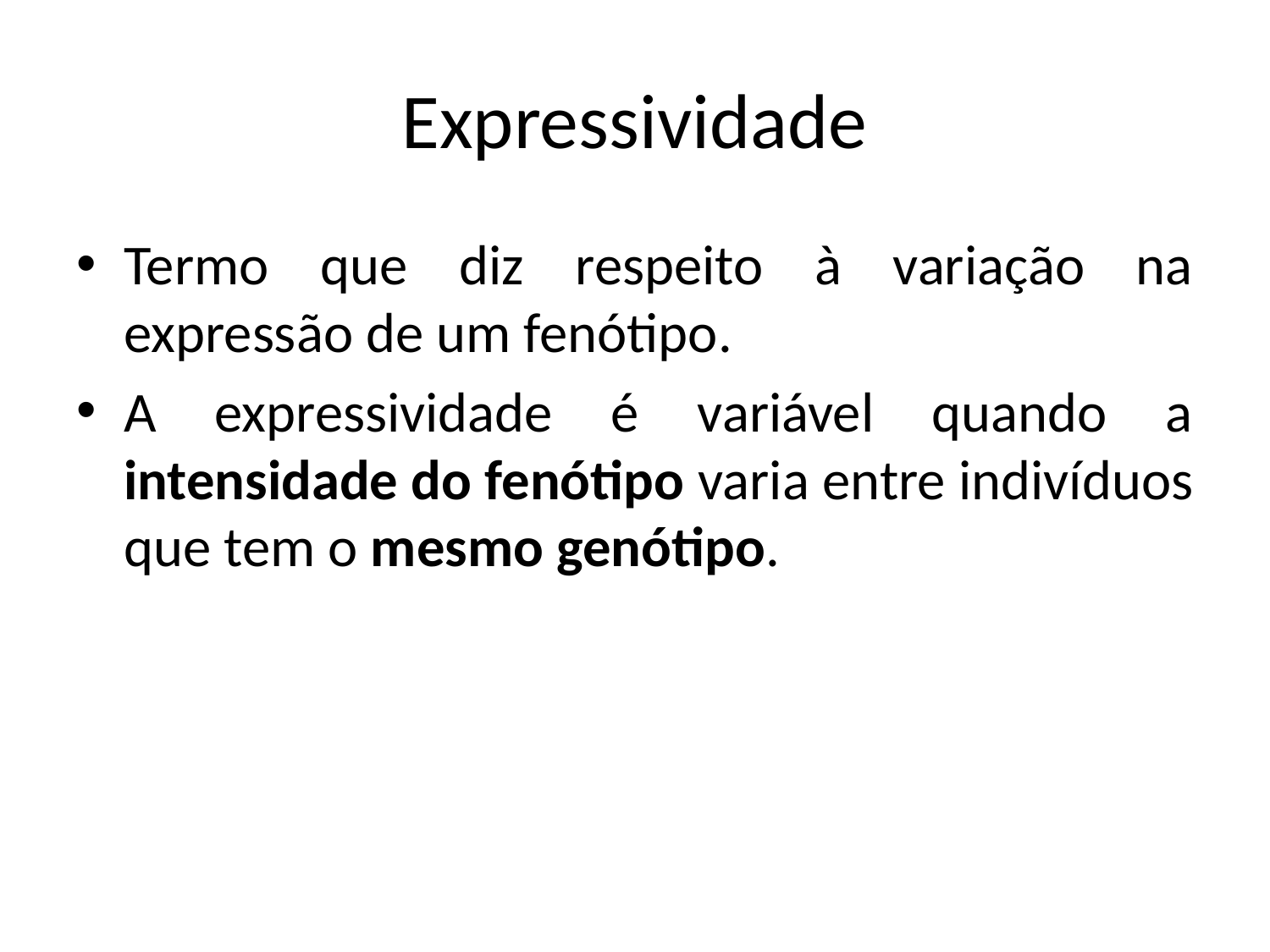

# Expressividade
Termo que diz respeito à variação na expressão de um fenótipo.
A expressividade é variável quando a intensidade do fenótipo varia entre indivíduos que tem o mesmo genótipo.